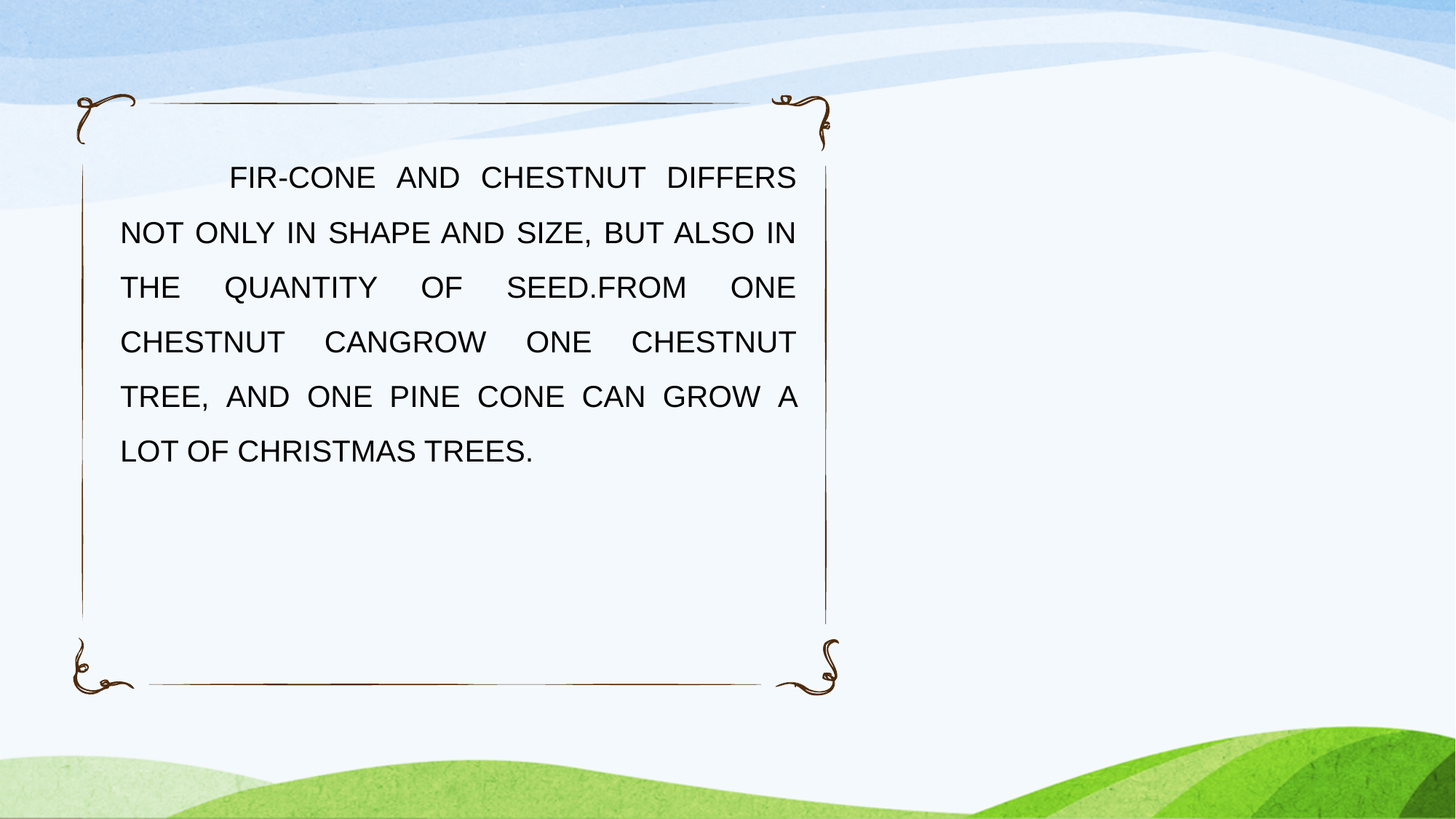

FIR-CONE AND CHESTNUT DIFFERS NOT ONLY IN SHAPE AND SIZE, BUT ALSO IN THE QUANTITY OF SEED.FROM ONE CHESTNUT CANGROW ONE CHESTNUT TREE, AND ONE PINE CONE CAN GROW A LOT OF CHRISTMAS TREES.